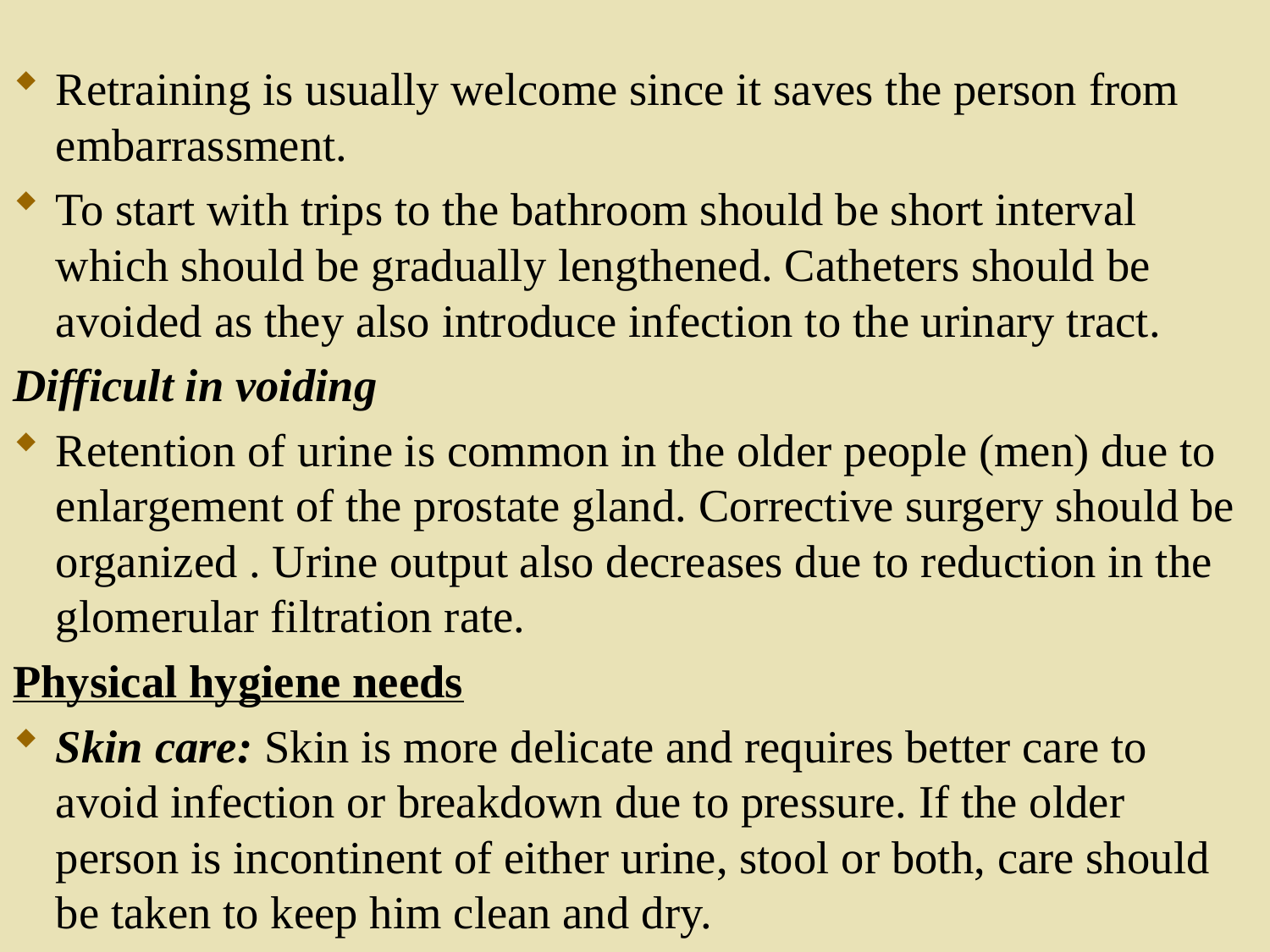

Retraining is usually welcome since it saves the person from embarrassment.
To start with trips to the bathroom should be short interval which should be gradually lengthened. Catheters should be avoided as they also introduce infection to the urinary tract.
Difficult in voiding
Retention of urine is common in the older people (men) due to enlargement of the prostate gland. Corrective surgery should be organized . Urine output also decreases due to reduction in the glomerular filtration rate.
Physical hygiene needs
Skin care: Skin is more delicate and requires better care to avoid infection or breakdown due to pressure. If the older person is incontinent of either urine, stool or both, care should be taken to keep him clean and dry.

50